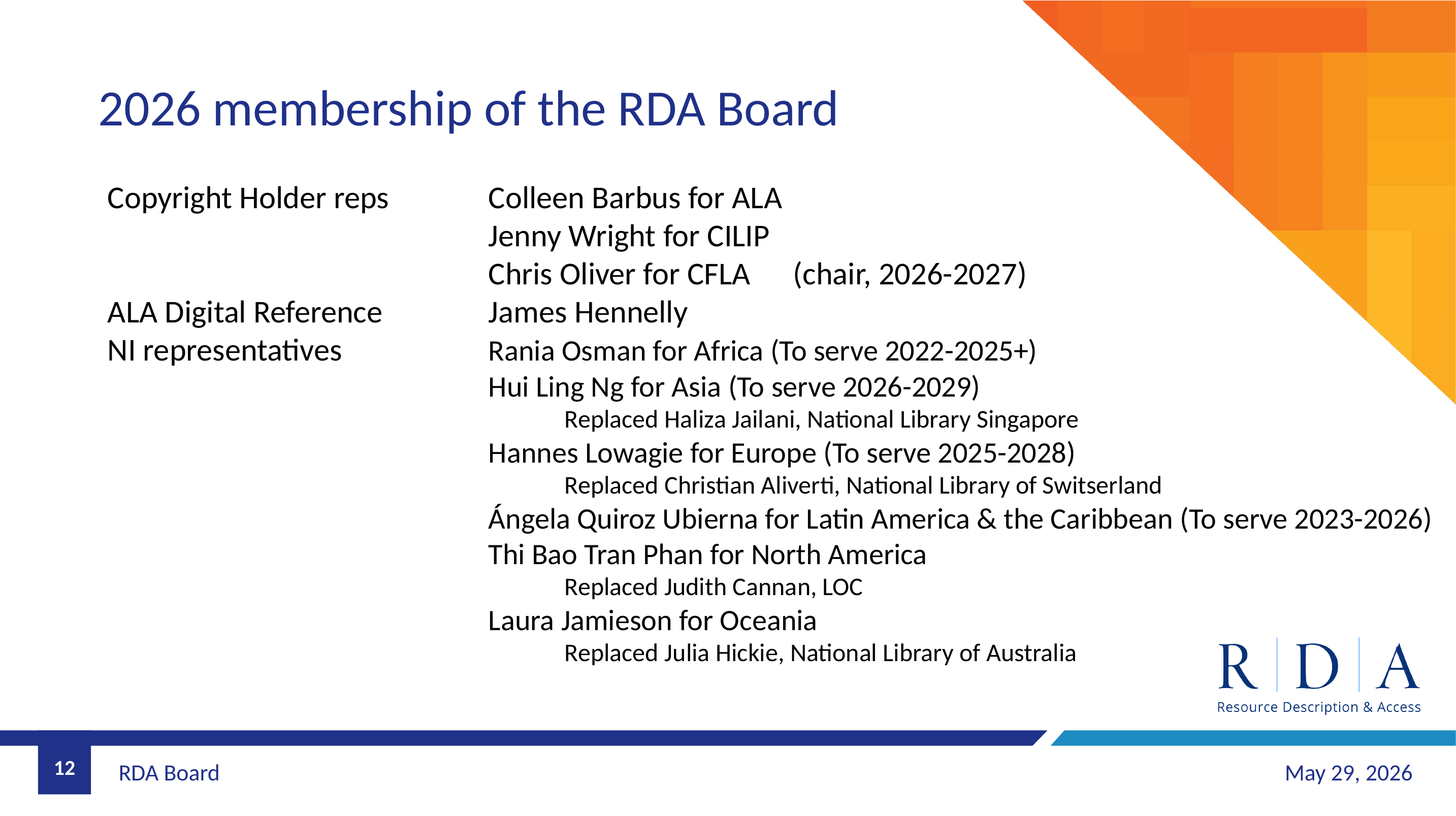

# 2026 membership of the RDA Board
Copyright Holder reps		Colleen Barbus for ALA
					Jenny Wright for CILIP
					Chris Oliver for CFLA 	(chair, 2026-2027)
ALA Digital Reference		James Hennelly
NI representatives		Rania Osman for Africa (To serve 2022-2025+)
					Hui Ling Ng for Asia (To serve 2026-2029)
						Replaced Haliza Jailani, National Library Singapore
					Hannes Lowagie for Europe (To serve 2025-2028)
						Replaced Christian Aliverti, National Library of Switserland
					Ángela Quiroz Ubierna for Latin America & the Caribbean (To serve 2023-2026)
					Thi Bao Tran Phan for North America
						Replaced Judith Cannan, LOC
					Laura Jamieson for Oceania
						Replaced Julia Hickie, National Library of Australia

12
May 29, 2026